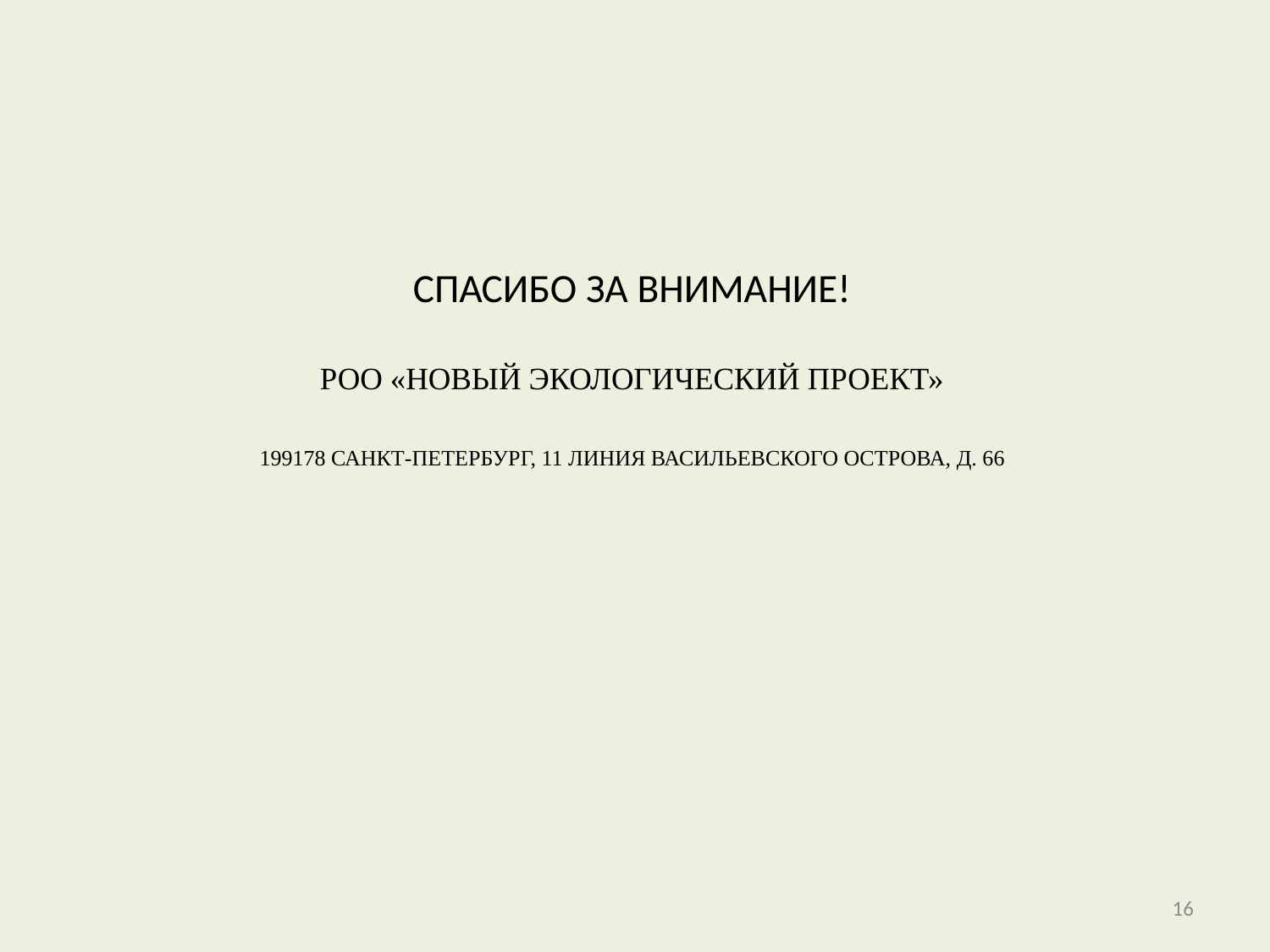

# Спасибо за внимание! РОО «новый экологический проект» 199178 Санкт-Петербург, 11 линия Васильевского острова, д. 66
16